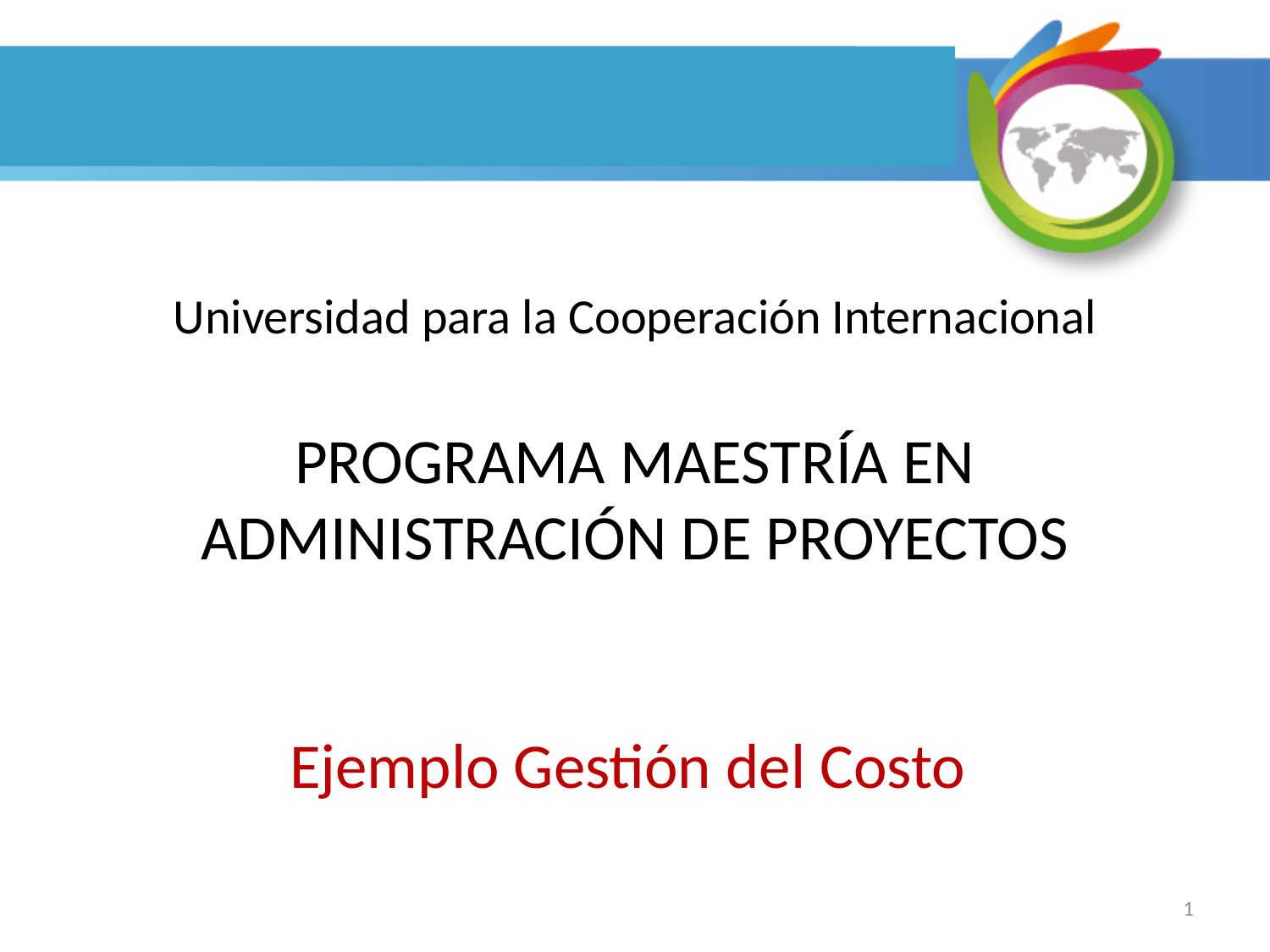

# Universidad para la Cooperación Internacional PROGRAMA MAESTRÍA EN ADMINISTRACIÓN DE PROYECTOS Ejemplo Gestión del Costo
1